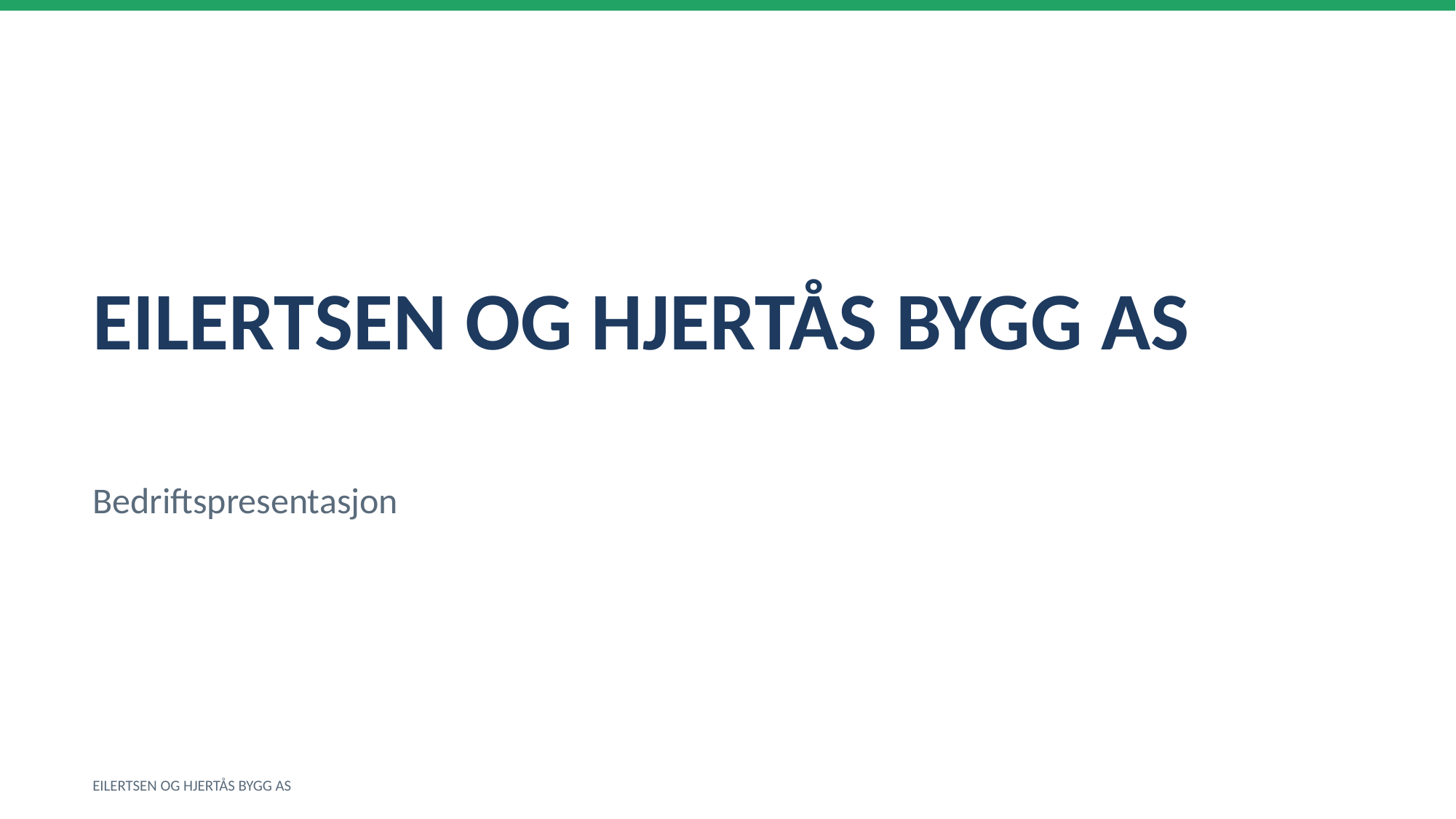

EILERTSEN OG HJERTÅS BYGG AS
Bedriftspresentasjon
EILERTSEN OG HJERTÅS BYGG AS